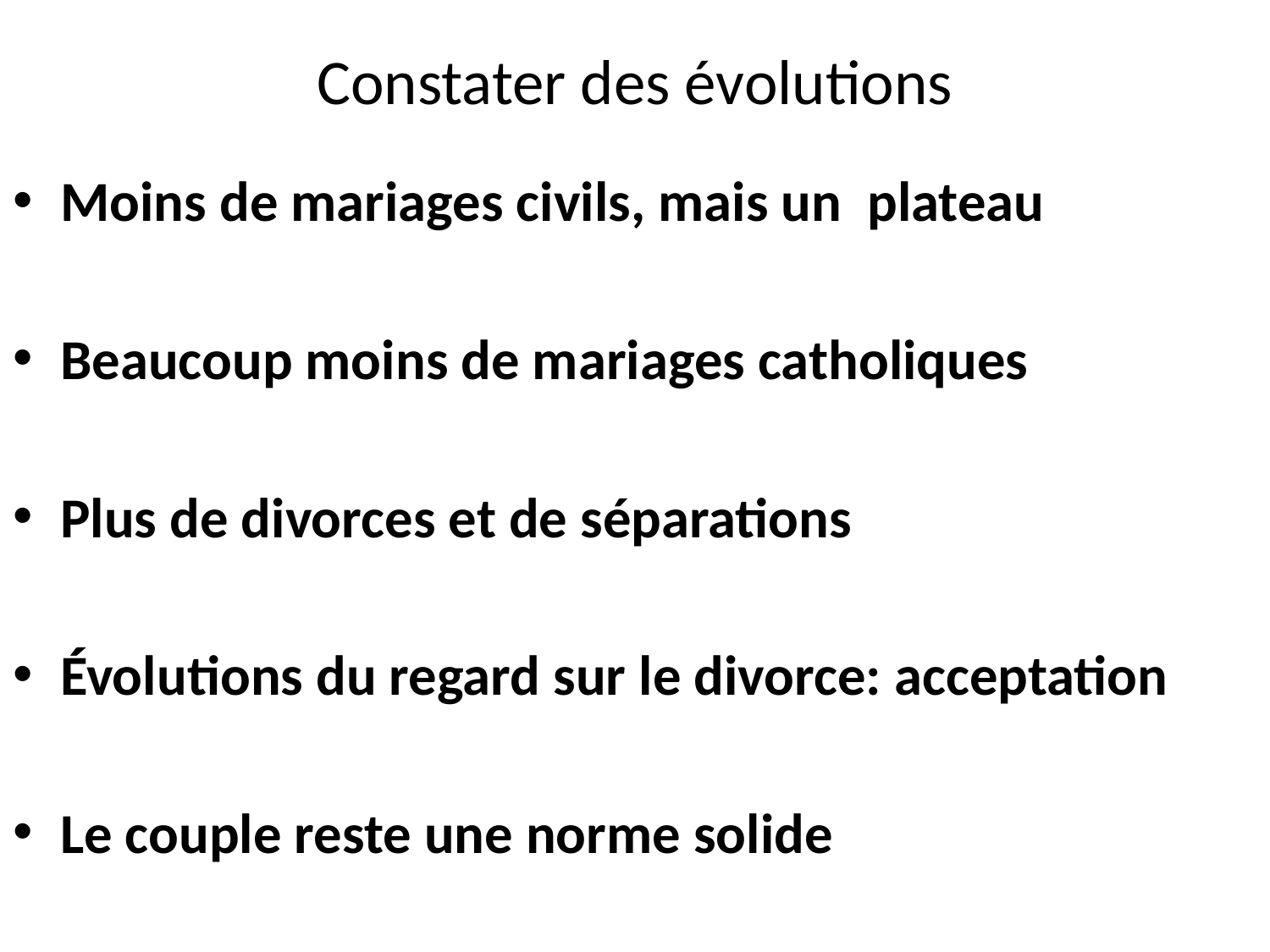

# Constater des évolutions
Moins de mariages civils, mais un  plateau

Beaucoup moins de mariages catholiques

Plus de divorces et de séparations

Évolutions du regard sur le divorce: acceptation

Le couple reste une norme solide